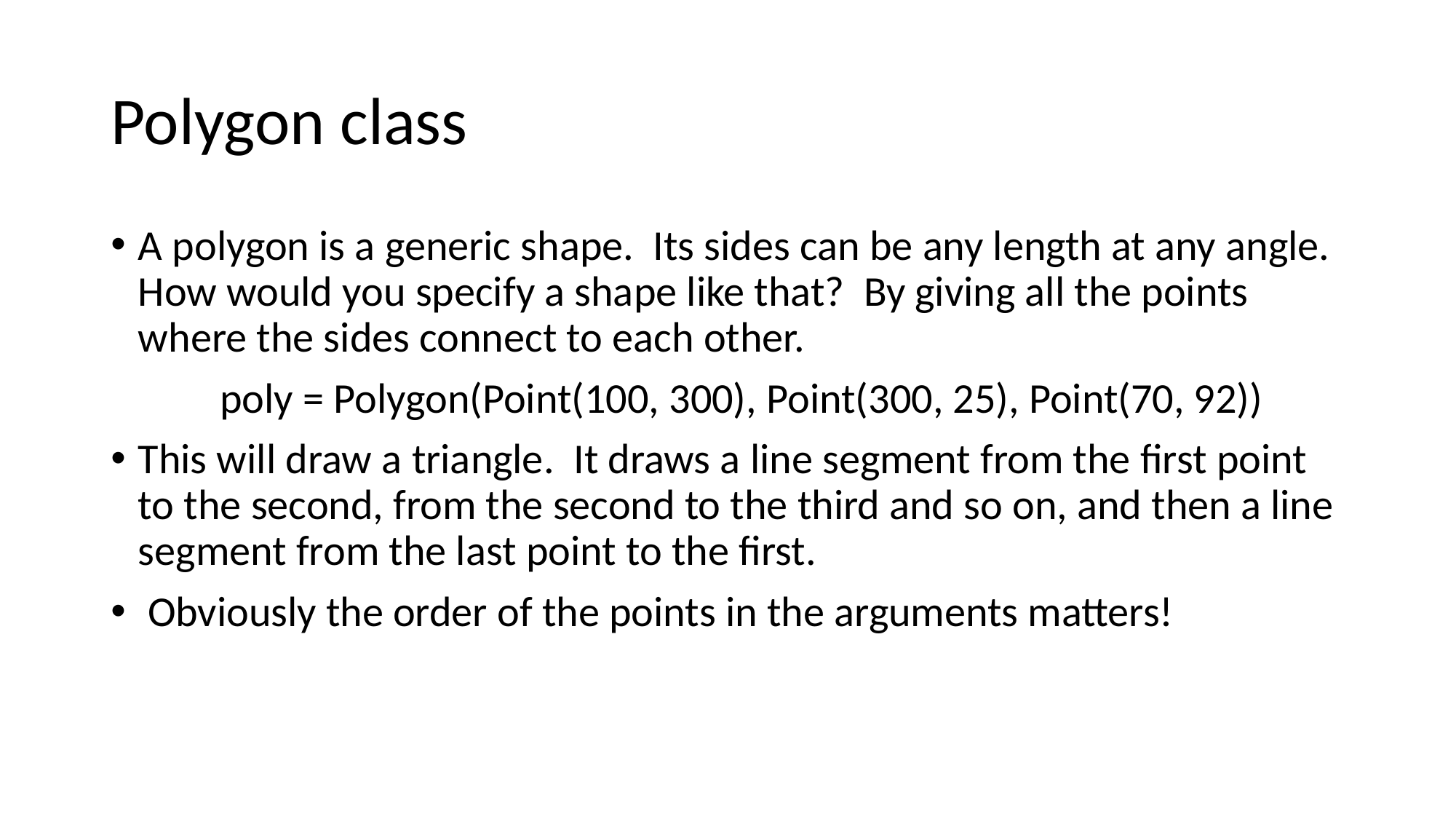

# Polygon class
A polygon is a generic shape.  Its sides can be any length at any angle.  How would you specify a shape like that?  By giving all the points where the sides connect to each other.
	poly = Polygon(Point(100, 300), Point(300, 25), Point(70, 92))
This will draw a triangle.  It draws a line segment from the first point to the second, from the second to the third and so on, and then a line segment from the last point to the first.
 Obviously the order of the points in the arguments matters!